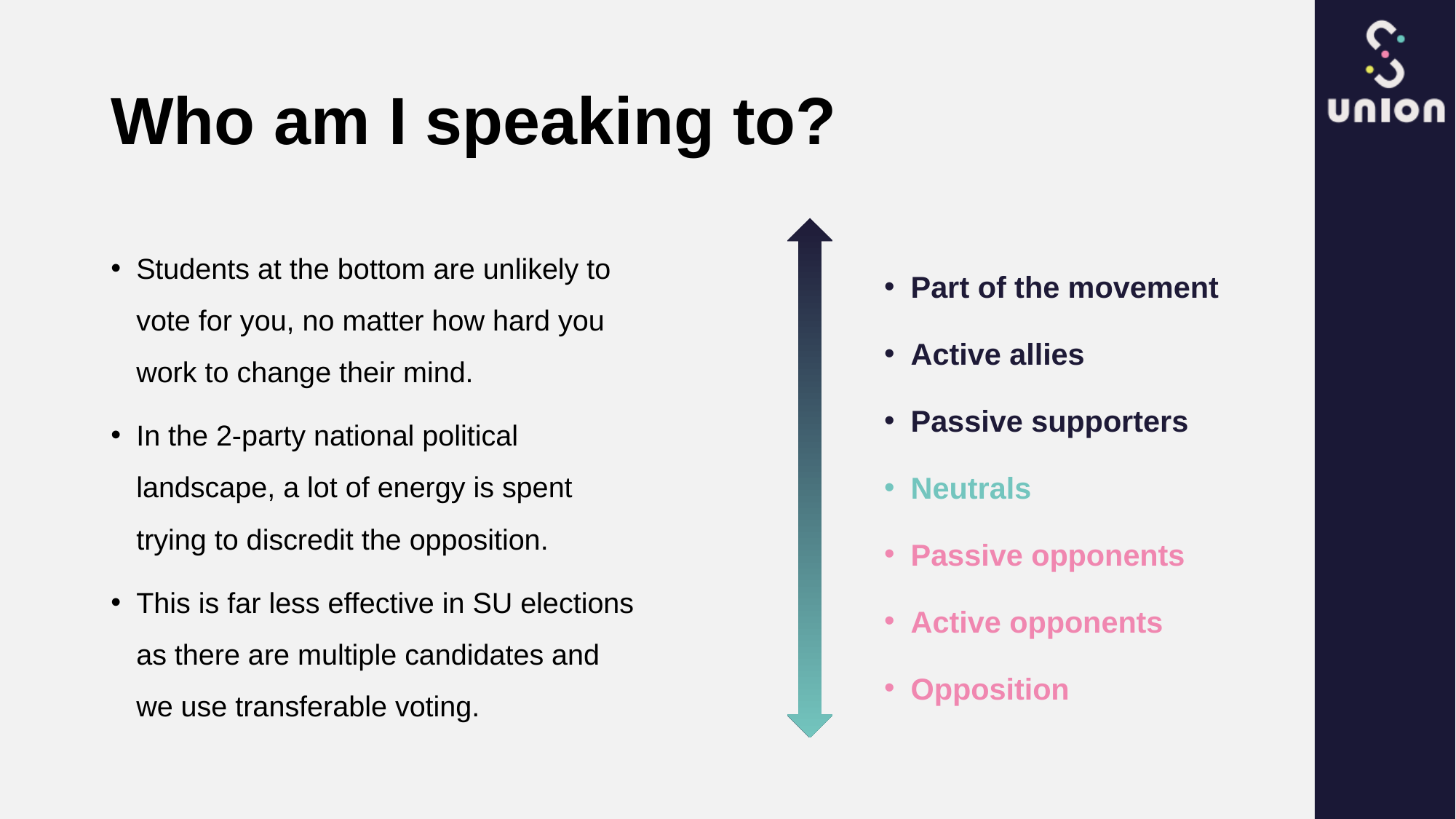

# Who am I speaking to?
Students at the bottom are unlikely to vote for you, no matter how hard you work to change their mind.
In the 2-party national political landscape, a lot of energy is spent trying to discredit the opposition.
This is far less effective in SU elections as there are multiple candidates and we use transferable voting.

Part of the movement
Active allies
Passive supporters
Neutrals
Passive opponents
Active opponents
Opposition